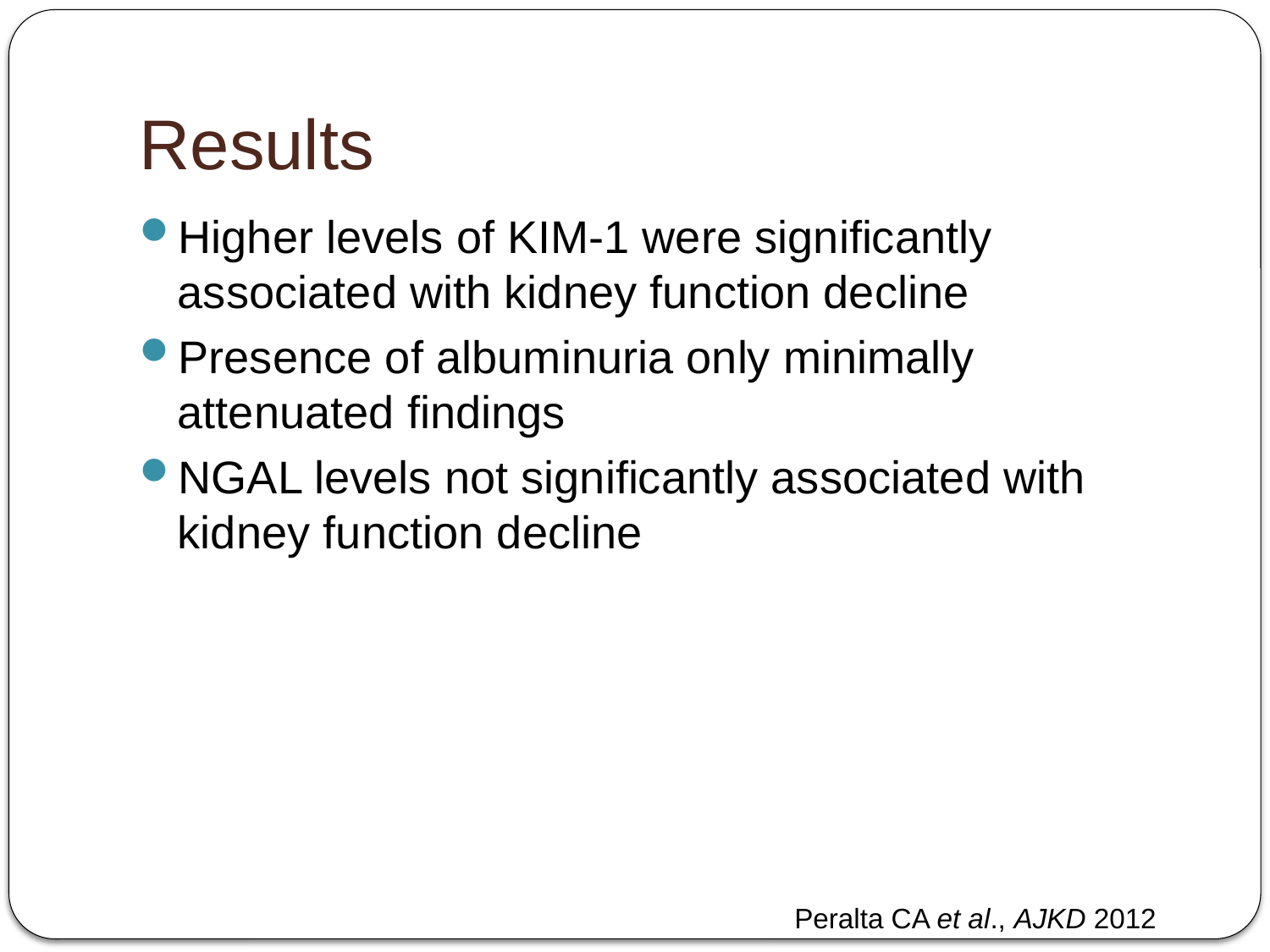

# Results
Higher levels of KIM-1 were significantly associated with kidney function decline
Presence of albuminuria only minimally attenuated findings
NGAL levels not significantly associated with kidney function decline
Peralta CA et al., AJKD 2012